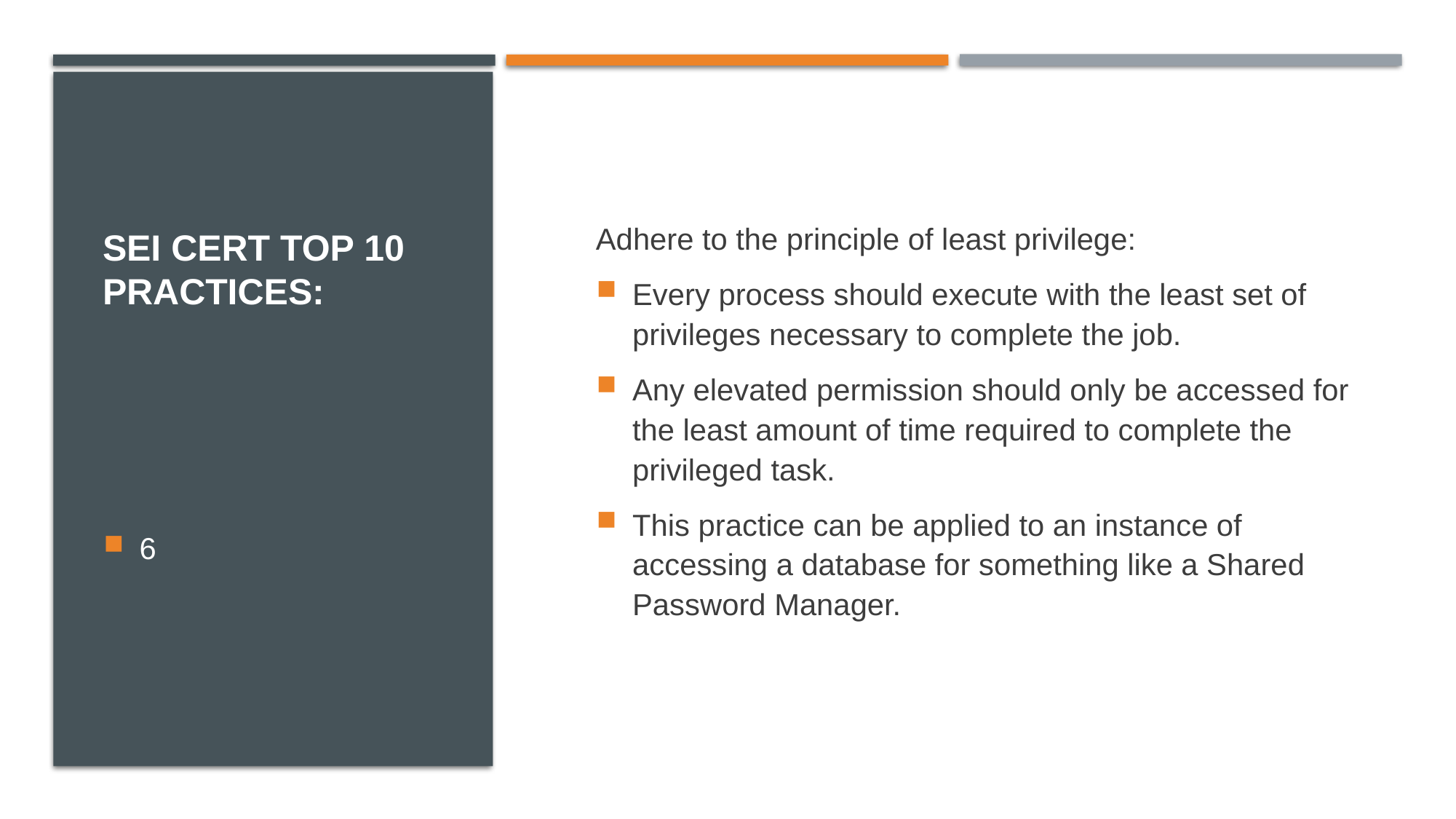

# SEI CERT Top 10 practices:
Adhere to the principle of least privilege:
Every process should execute with the least set of privileges necessary to complete the job.
Any elevated permission should only be accessed for the least amount of time required to complete the privileged task.
This practice can be applied to an instance of accessing a database for something like a Shared Password Manager.
6